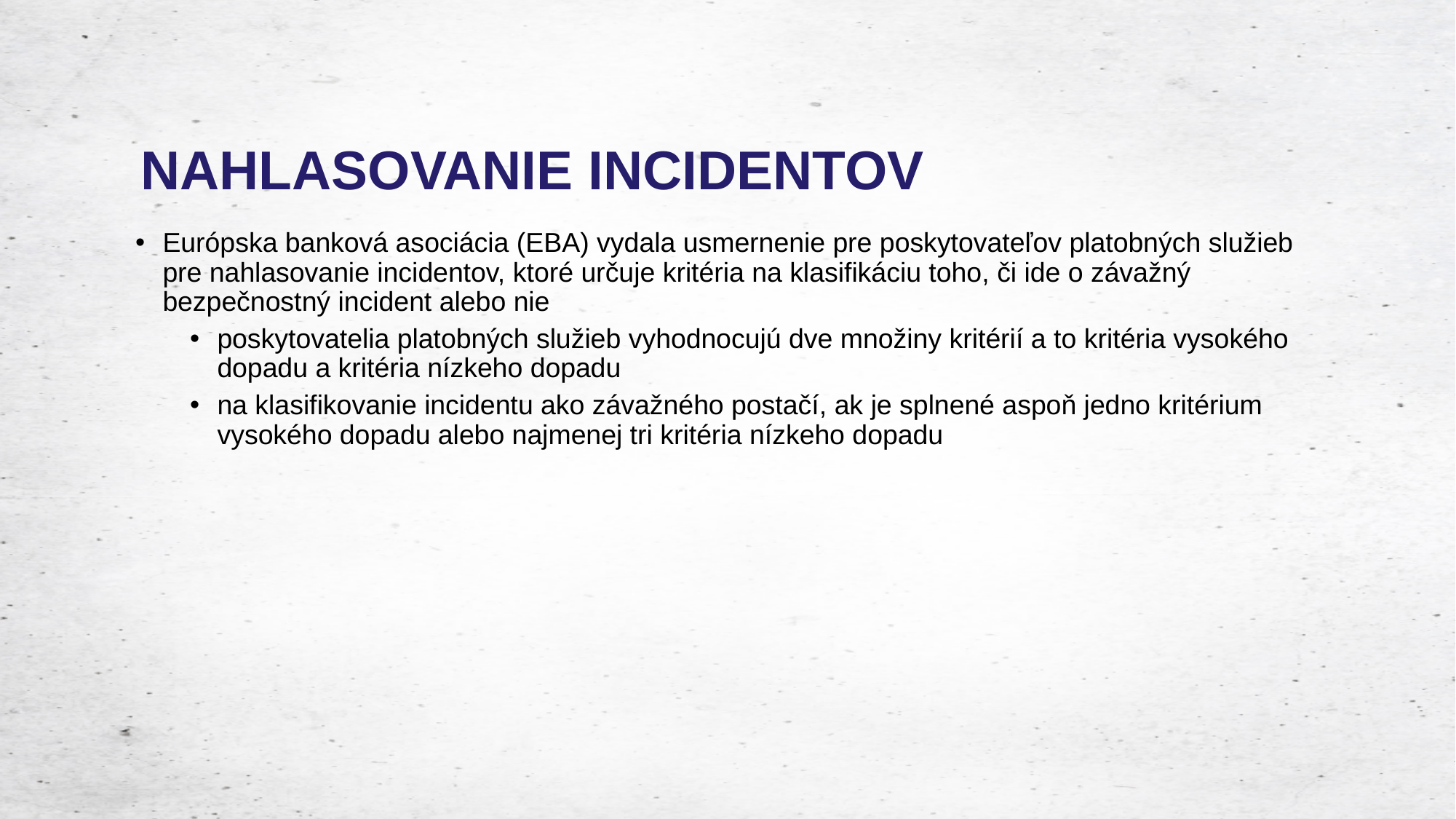

# NAHLASOVANIE INCIDENTOV
Európska banková asociácia (EBA) vydala usmernenie pre poskytovateľov platobných služieb pre nahlasovanie incidentov, ktoré určuje kritéria na klasifikáciu toho, či ide o závažný bezpečnostný incident alebo nie
poskytovatelia platobných služieb vyhodnocujú dve množiny kritérií a to kritéria vysokého dopadu a kritéria nízkeho dopadu
na klasifikovanie incidentu ako závažného postačí, ak je splnené aspoň jedno kritérium vysokého dopadu alebo najmenej tri kritéria nízkeho dopadu